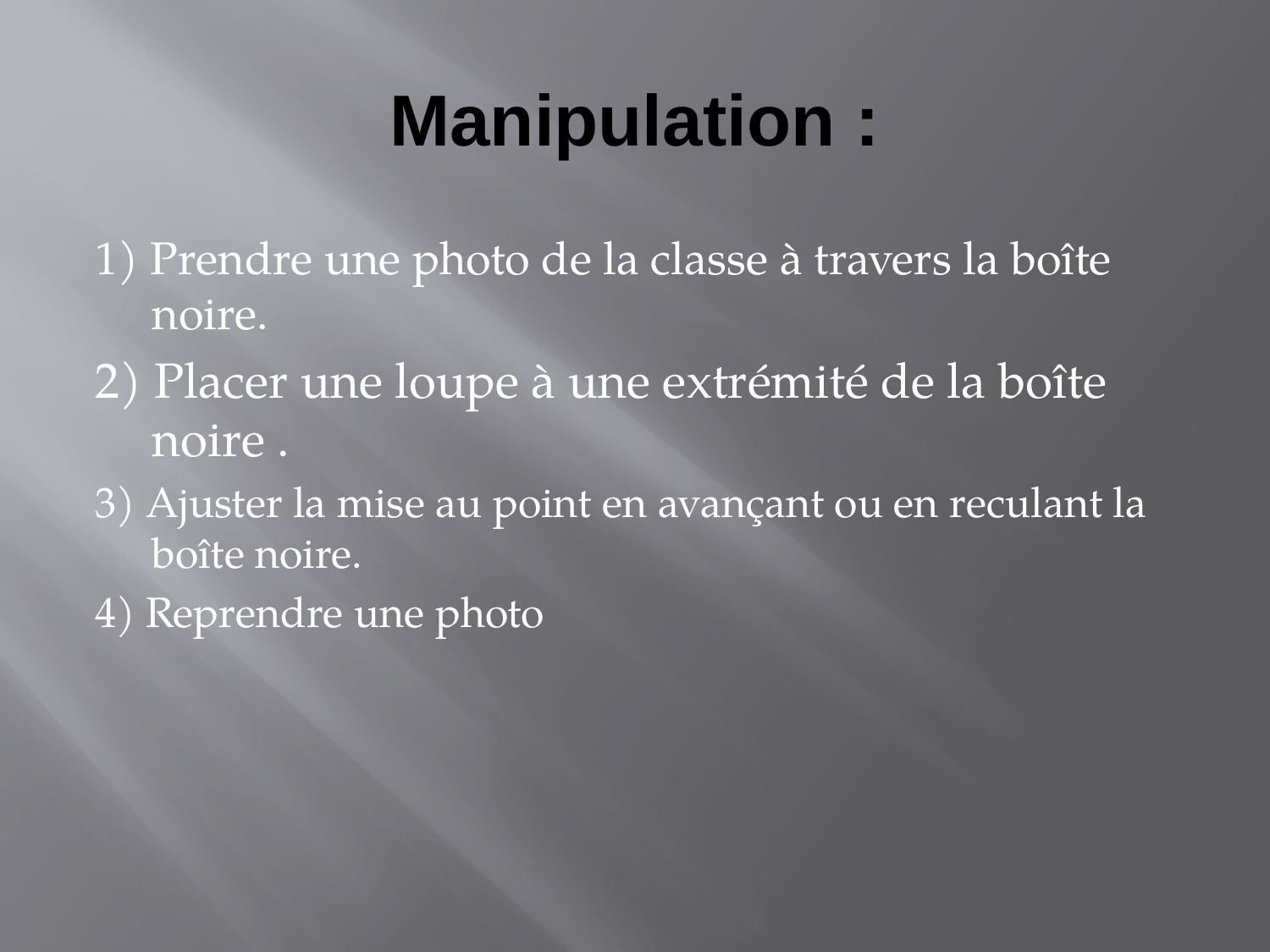

# Manipulation :
1) Prendre une photo de la classe à travers la boîte noire.
2) Placer une loupe à une extrémité de la boîte noire .
3) Ajuster la mise au point en avançant ou en reculant la boîte noire.
4) Reprendre une photo